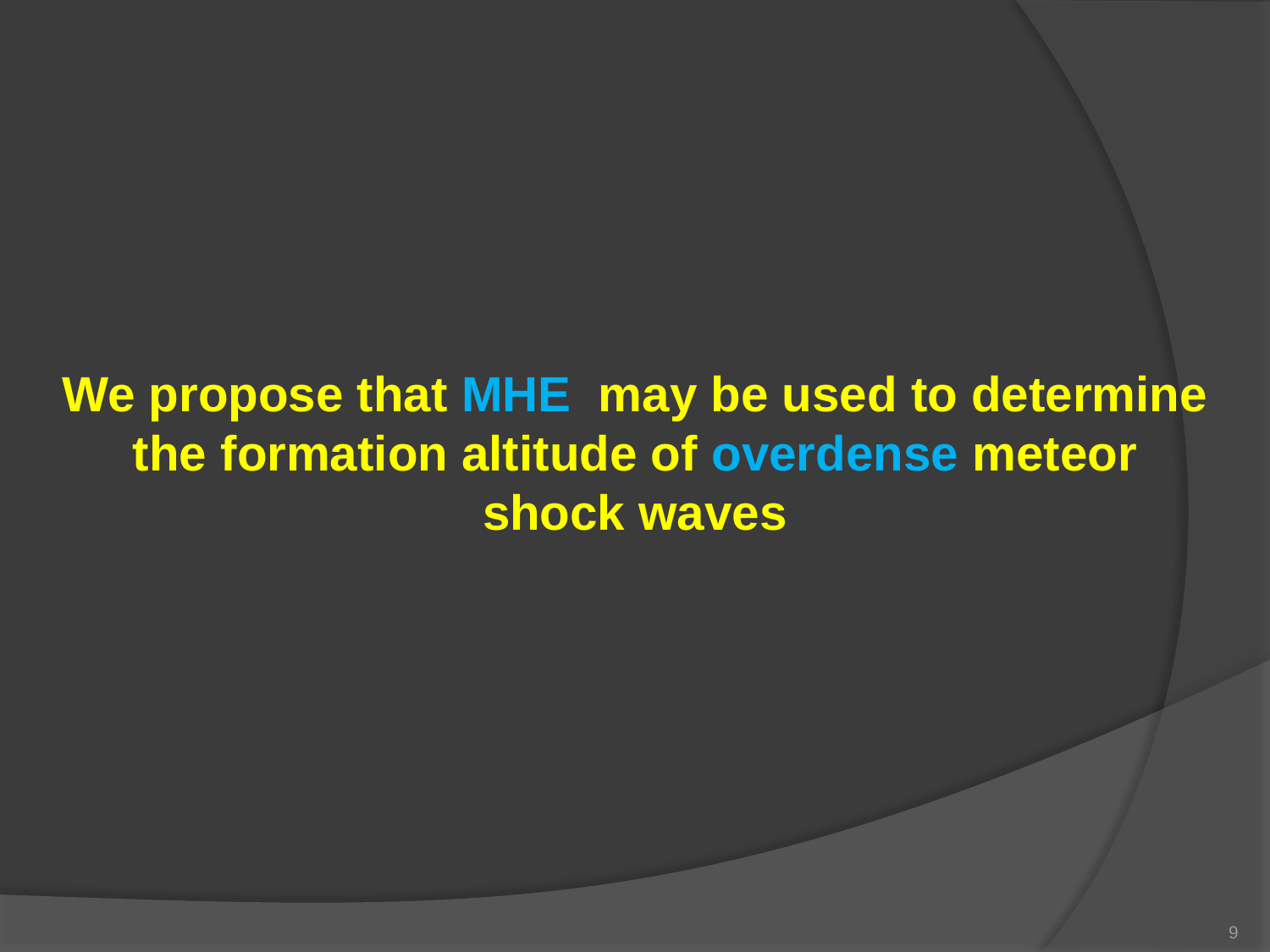

# We propose that MHE  may be used to determine the formation altitude of overdense meteor shock waves
9